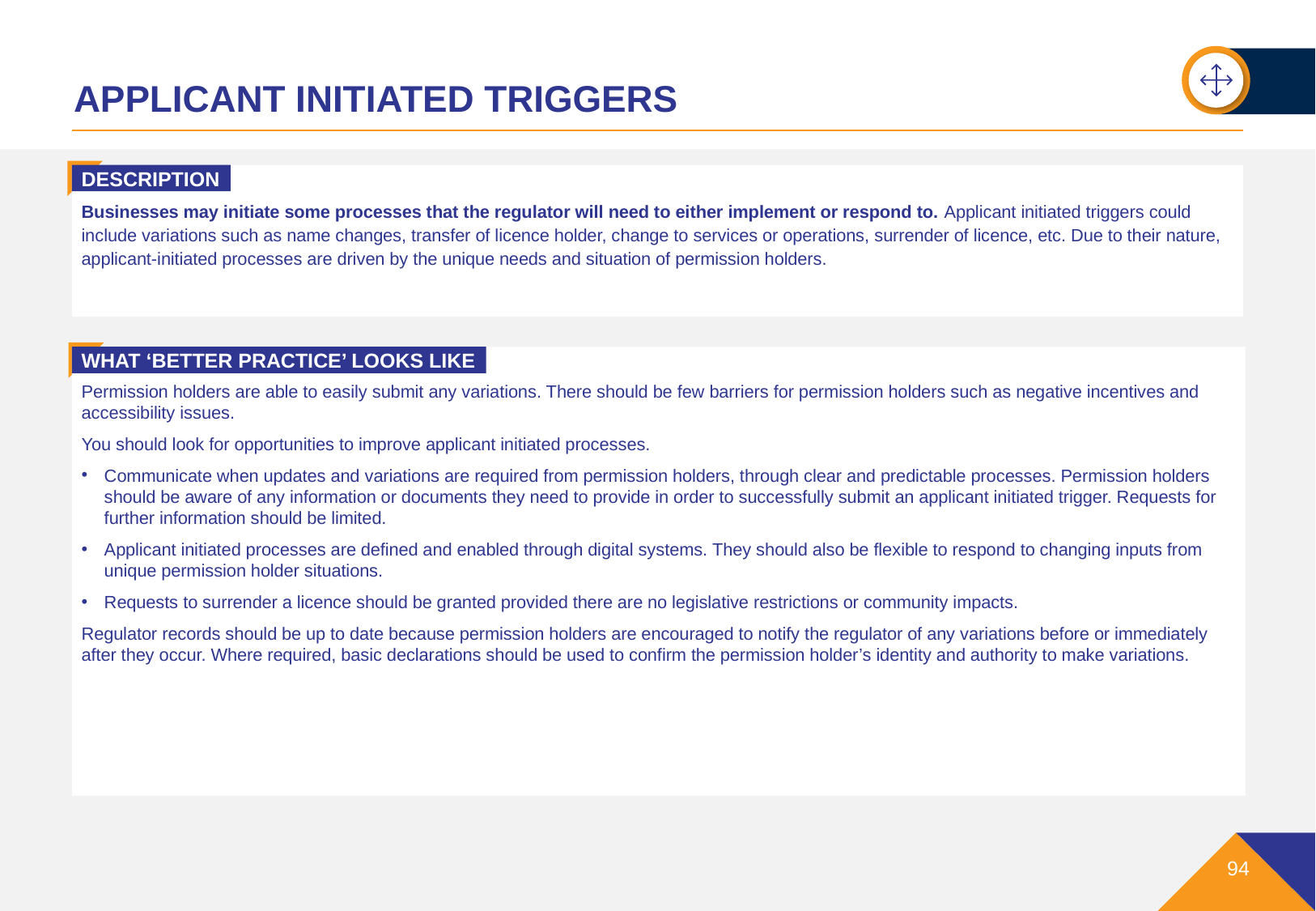

# APPLICANT INITIATED TRIGGERS

DESCRIPTION
Businesses may initiate some processes that the regulator will need to either implement or respond to. Applicant initiated triggers could include variations such as name changes, transfer of licence holder, change to services or operations, surrender of licence, etc. Due to their nature, applicant-initiated processes are driven by the unique needs and situation of permission holders.

WHAT ‘BETTER PRACTICE’ LOOKS LIKE
Permission holders are able to easily submit any variations. There should be few barriers for permission holders such as negative incentives and accessibility issues.
You should look for opportunities to improve applicant initiated processes.
Communicate when updates and variations are required from permission holders, through clear and predictable processes. Permission holders should be aware of any information or documents they need to provide in order to successfully submit an applicant initiated trigger. Requests for further information should be limited.
Applicant initiated processes are defined and enabled through digital systems. They should also be flexible to respond to changing inputs from unique permission holder situations.
Requests to surrender a licence should be granted provided there are no legislative restrictions or community impacts.
Regulator records should be up to date because permission holders are encouraged to notify the regulator of any variations before or immediately after they occur. Where required, basic declarations should be used to confirm the permission holder’s identity and authority to make variations.

94